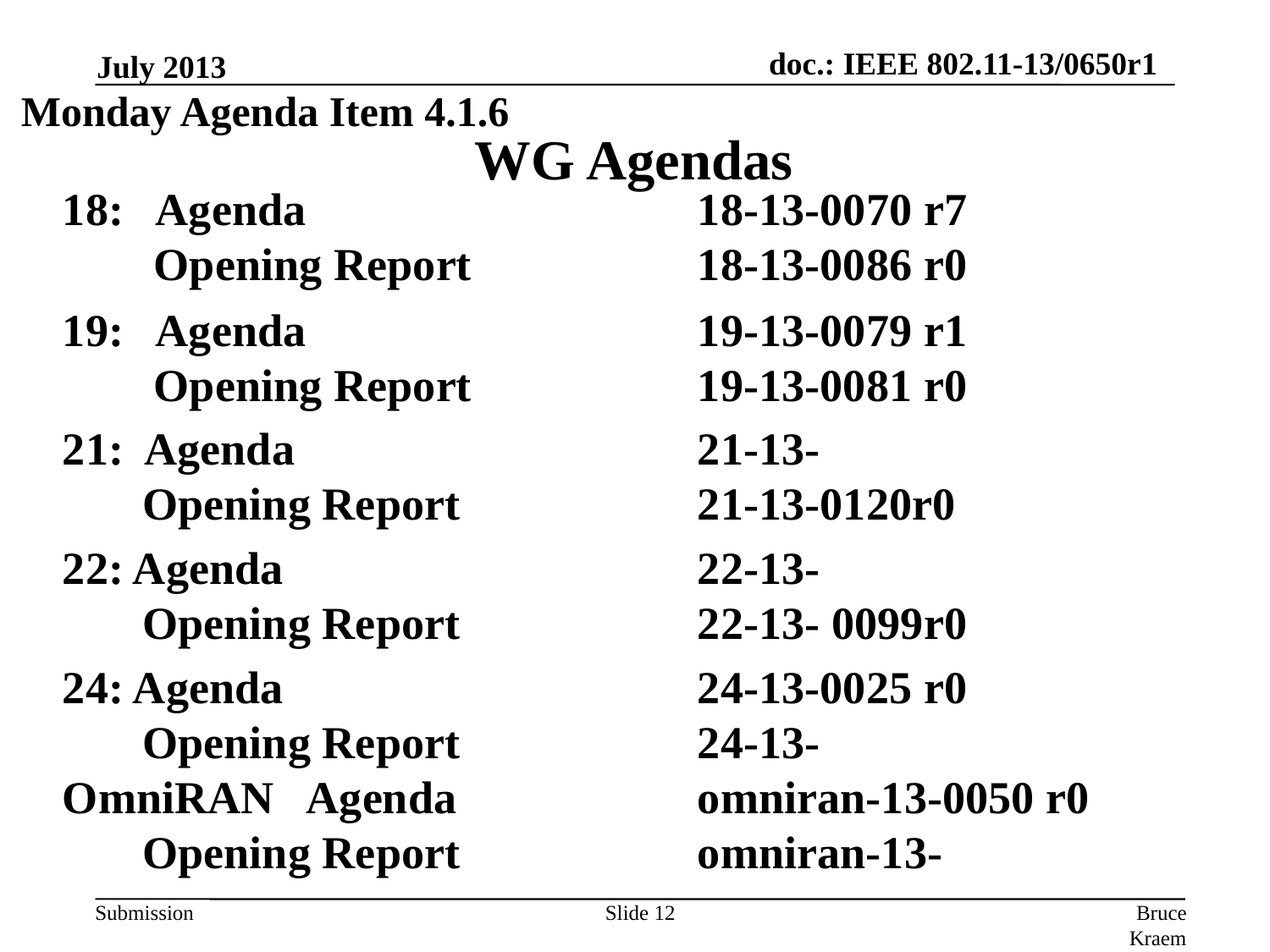

July 2013
Monday Agenda Item 4.1.6
# WG Agendas
18:   Agenda				18-13-0070 r7
        Opening Report 		18-13-0086 r0
19:   Agenda  			19-13-0079 r1
        Opening Report   		19-13-0081 r0
21:  Agenda 				21-13-
       Opening Report   		21-13-0120r0
22: Agenda 				22-13-
       Opening Report   		22-13- 0099r0
24: Agenda 				24-13-0025 r0
       Opening Report   		24-13-
OmniRAN   Agenda 		omniran-13-0050 r0
       Opening Report   		omniran-13-

Slide 12
Bruce Kraemer, Marvell